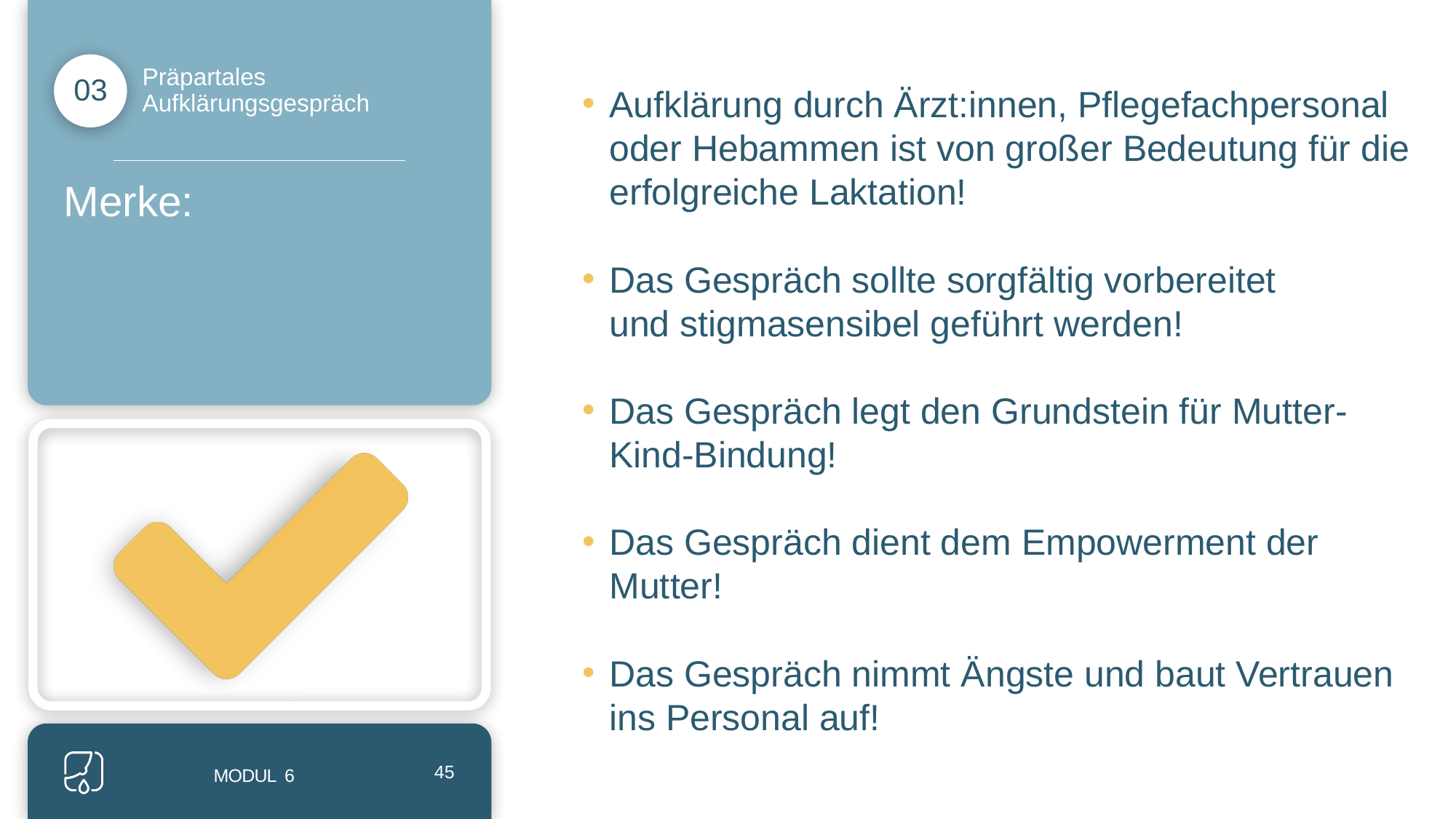

Aufklärung durch Ärzt:innen, Pflegefachpersonal oder Hebammen ist von großer Bedeutung für die erfolgreiche Laktation!
Das Gespräch sollte sorgfältig vorbereitet und stigmasensibel geführt werden!
Das Gespräch legt den Grundstein für Mutter-Kind-Bindung!
Das Gespräch dient dem Empowerment der Mutter!
Das Gespräch nimmt Ängste und baut Vertrauen ins Personal auf!
Präpartales Aufklärungsgespräch
03
Merke:
MODUL  6
45